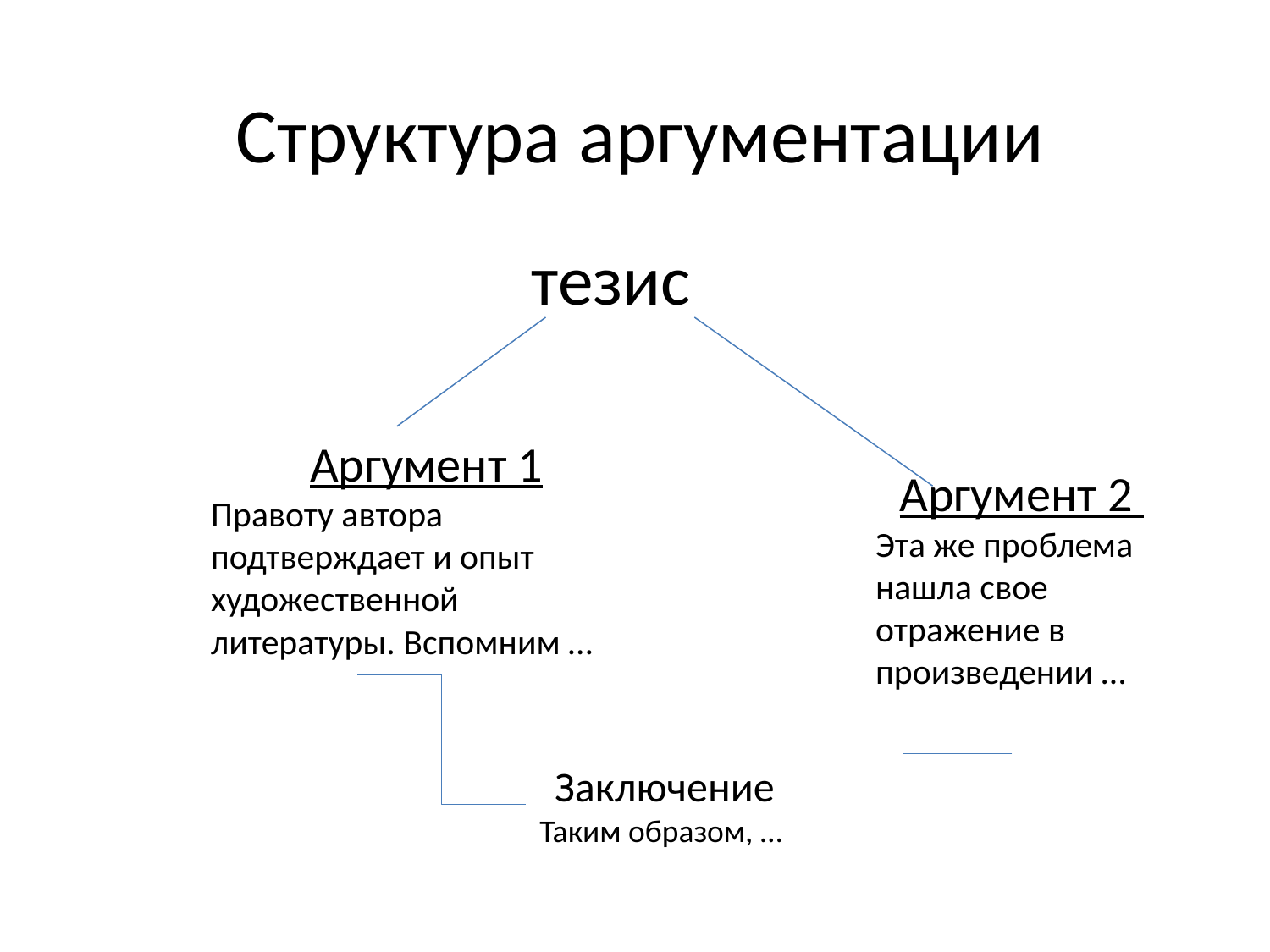

# Структура аргументации
тезис
Аргумент 1
Правоту автора подтверждает и опыт художественной литературы. Вспомним …
Аргумент 2
Эта же проблема нашла свое отражение в произведении …

Заключение
Таким образом, …